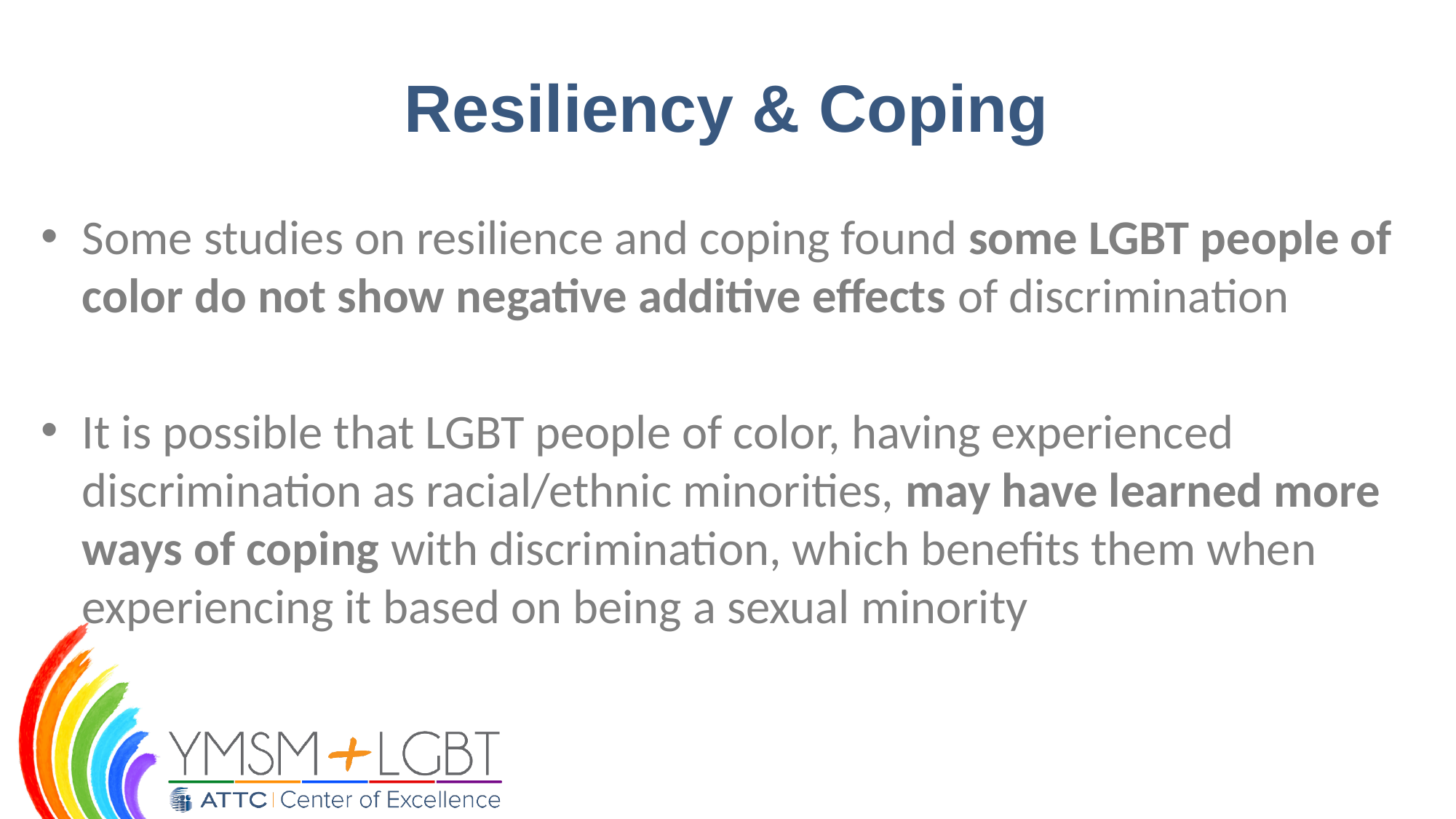

# Resiliency & Coping
Some studies on resilience and coping found some LGBT people of color do not show negative additive effects of discrimination

It is possible that LGBT people of color, having experienced discrimination as racial/ethnic minorities, may have learned more ways of coping with discrimination, which benefits them when experiencing it based on being a sexual minority